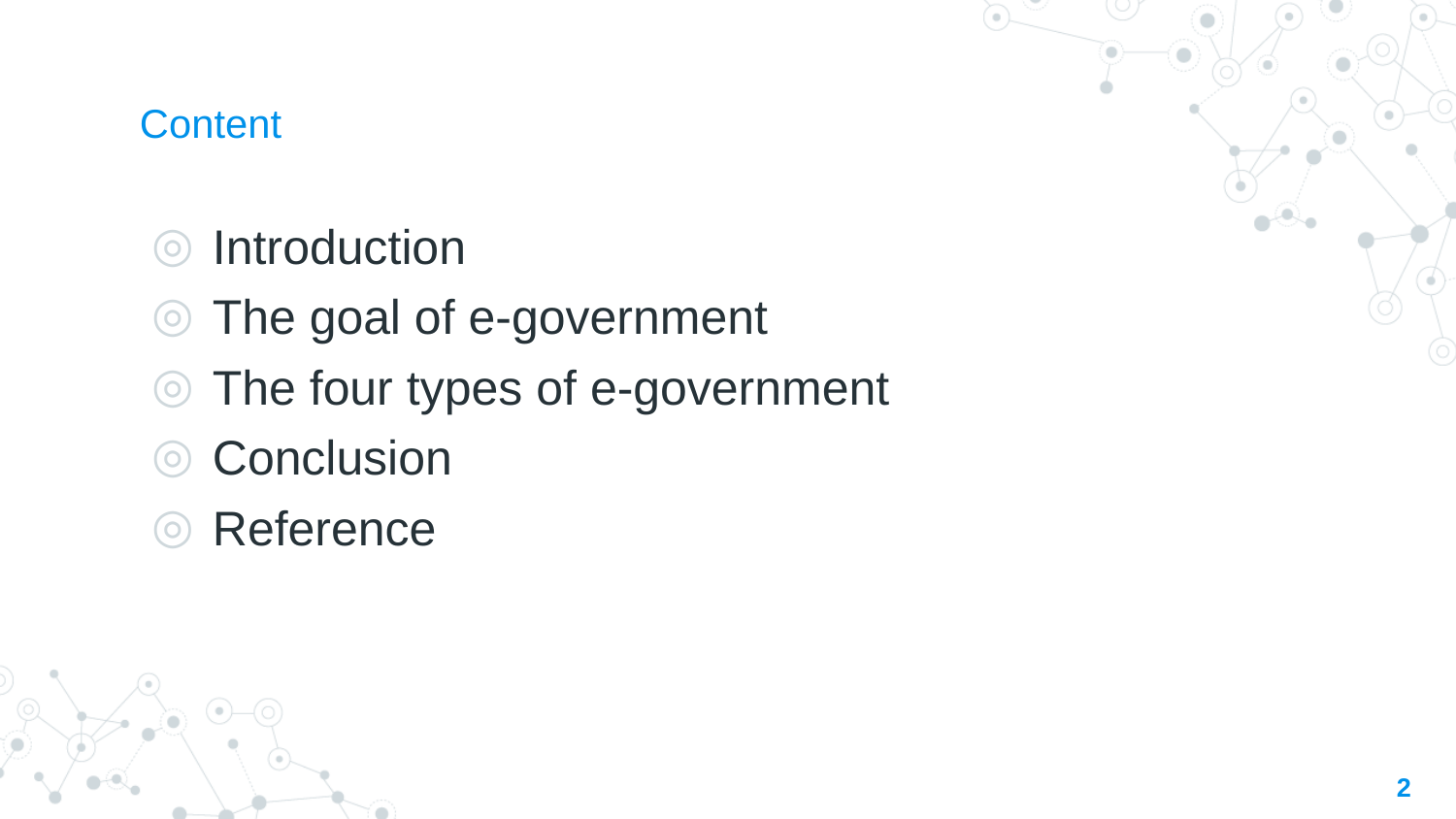

# Content
Introduction
The goal of e-government
The four types of e-government
Conclusion
Reference

2